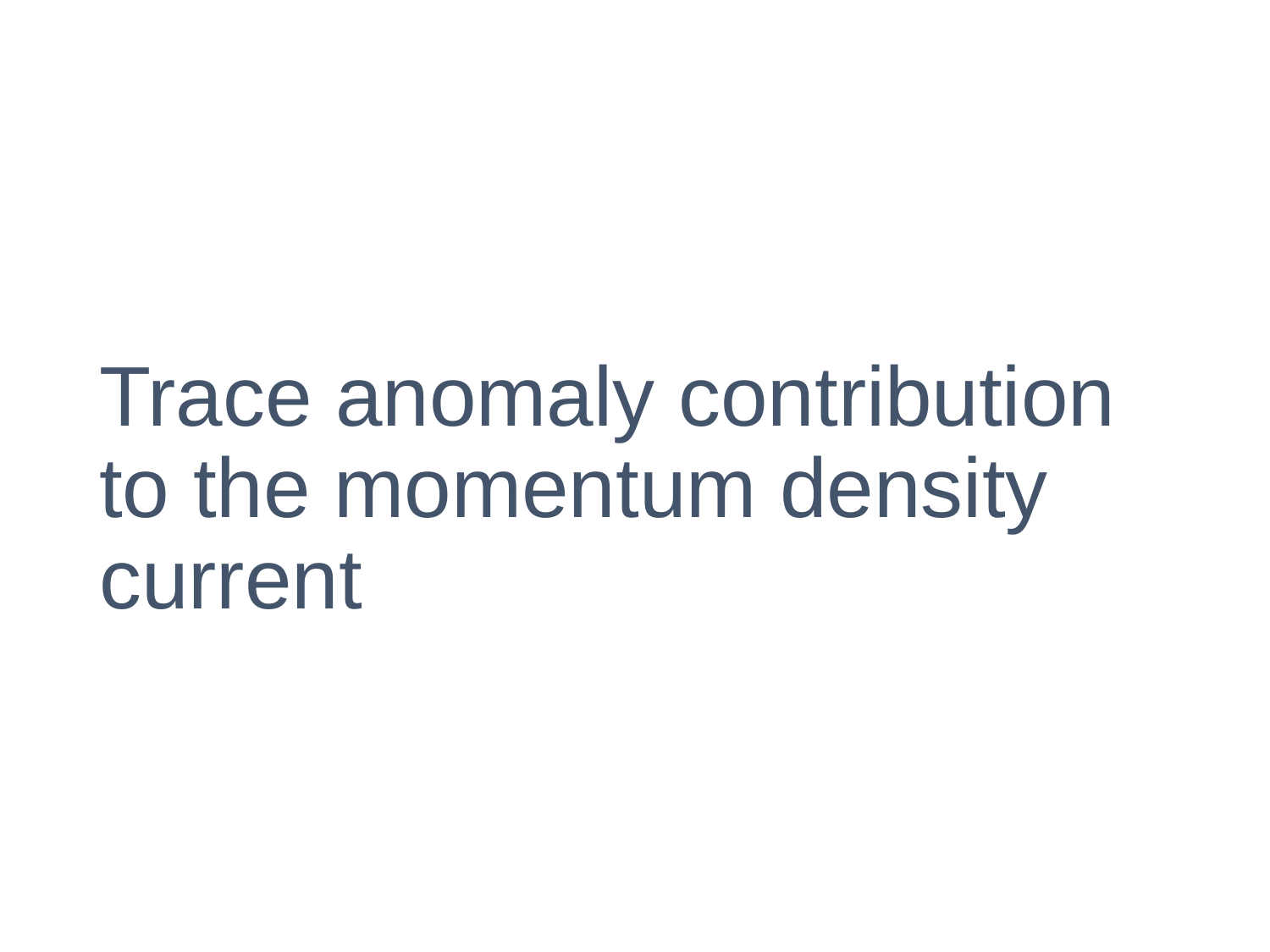

# Trace anomaly contribution to the momentum density current